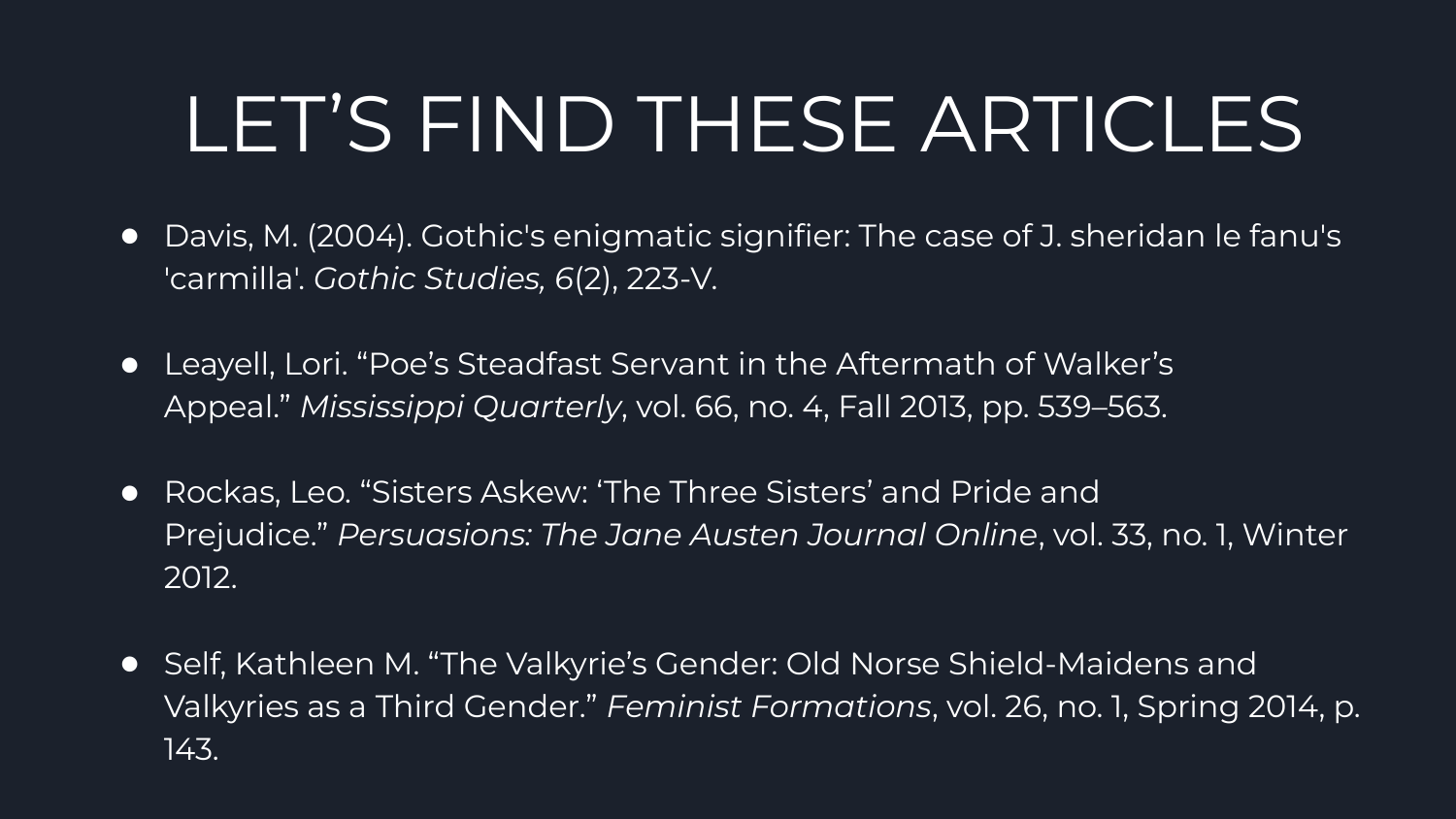

LET’S FIND THESE ARTICLES

Davis, M. (2004). Gothic's enigmatic signifier: The case of J. sheridan le fanu's 'carmilla'. Gothic Studies, 6(2), 223-V.

Leayell, Lori. “Poe’s Steadfast Servant in the Aftermath of Walker’s Appeal.” Mississippi Quarterly, vol. 66, no. 4, Fall 2013, pp. 539–563.

Rockas, Leo. “Sisters Askew: ‘The Three Sisters’ and Pride and Prejudice.” Persuasions: The Jane Austen Journal Online, vol. 33, no. 1, Winter 2012.

Self, Kathleen M. “The Valkyrie’s Gender: Old Norse Shield-Maidens and Valkyries as a Third Gender.” Feminist Formations, vol. 26, no. 1, Spring 2014, p. 143.